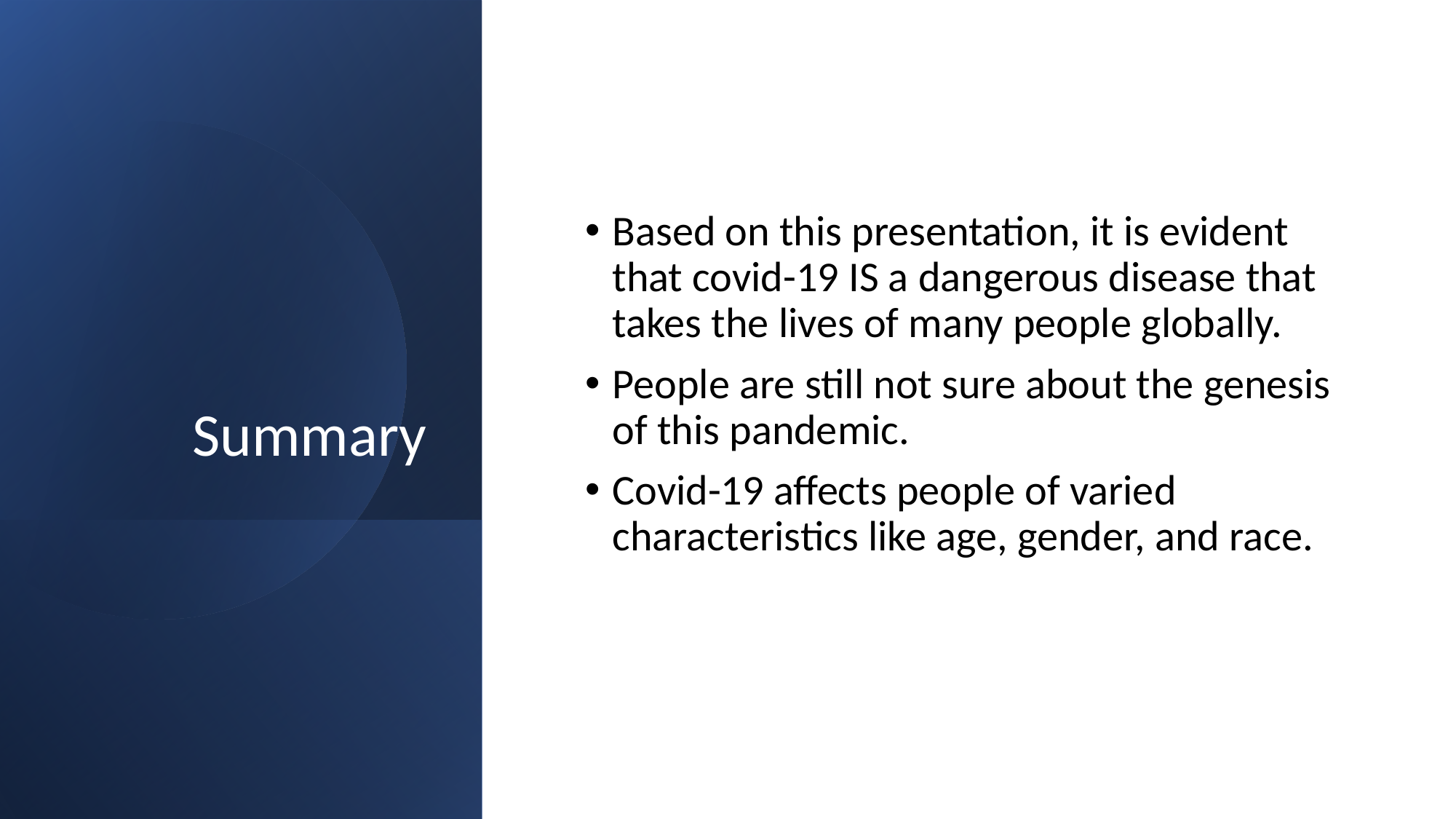

# Summary
Based on this presentation, it is evident that covid-19 IS a dangerous disease that takes the lives of many people globally.
People are still not sure about the genesis of this pandemic.
Covid-19 affects people of varied characteristics like age, gender, and race.